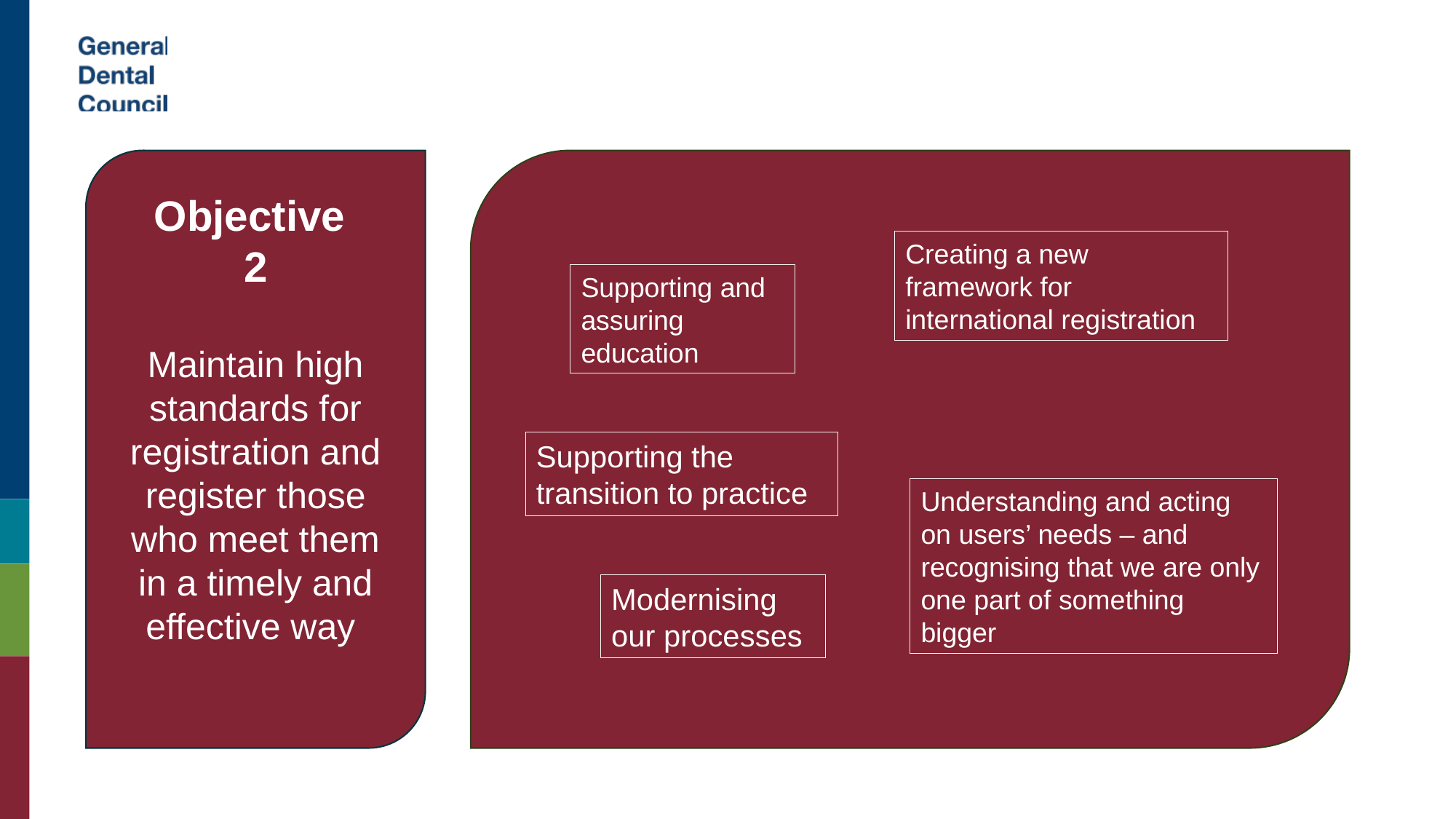

Objective
2

Maintain high standards for registration and register those who meet them in a timely and effective way

Creating a new framework for international registration
Supporting and assuring education
Supporting the transition to practice
Understanding and acting on users’ needs – and recognising that we are only one part of something bigger
Modernising our processes